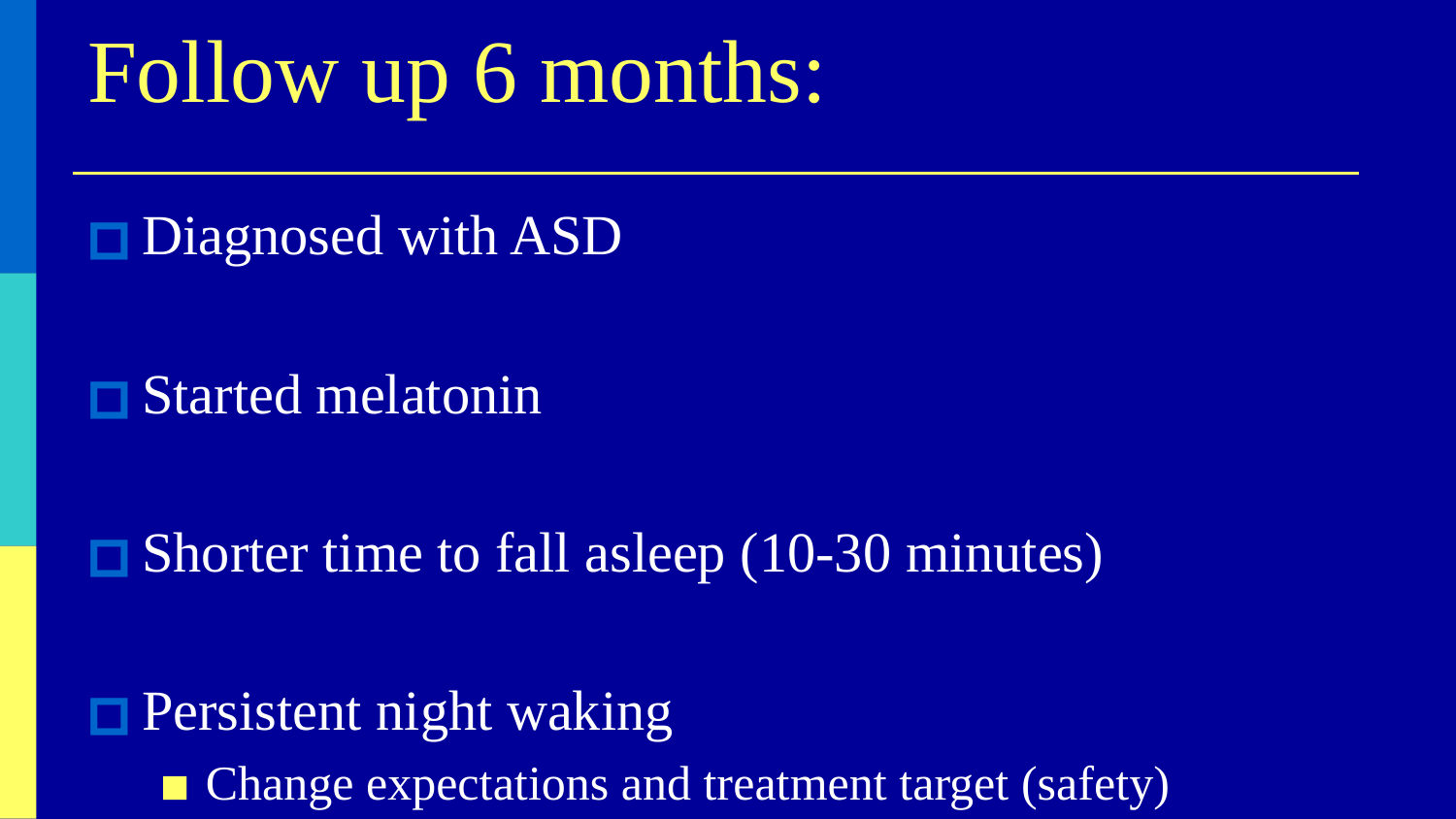

# Follow up 6 months:
Diagnosed with ASD

Started melatonin

Shorter time to fall asleep (10-30 minutes)

Persistent night waking
Change expectations and treatment target (safety)
Basket of toys in parents’ room